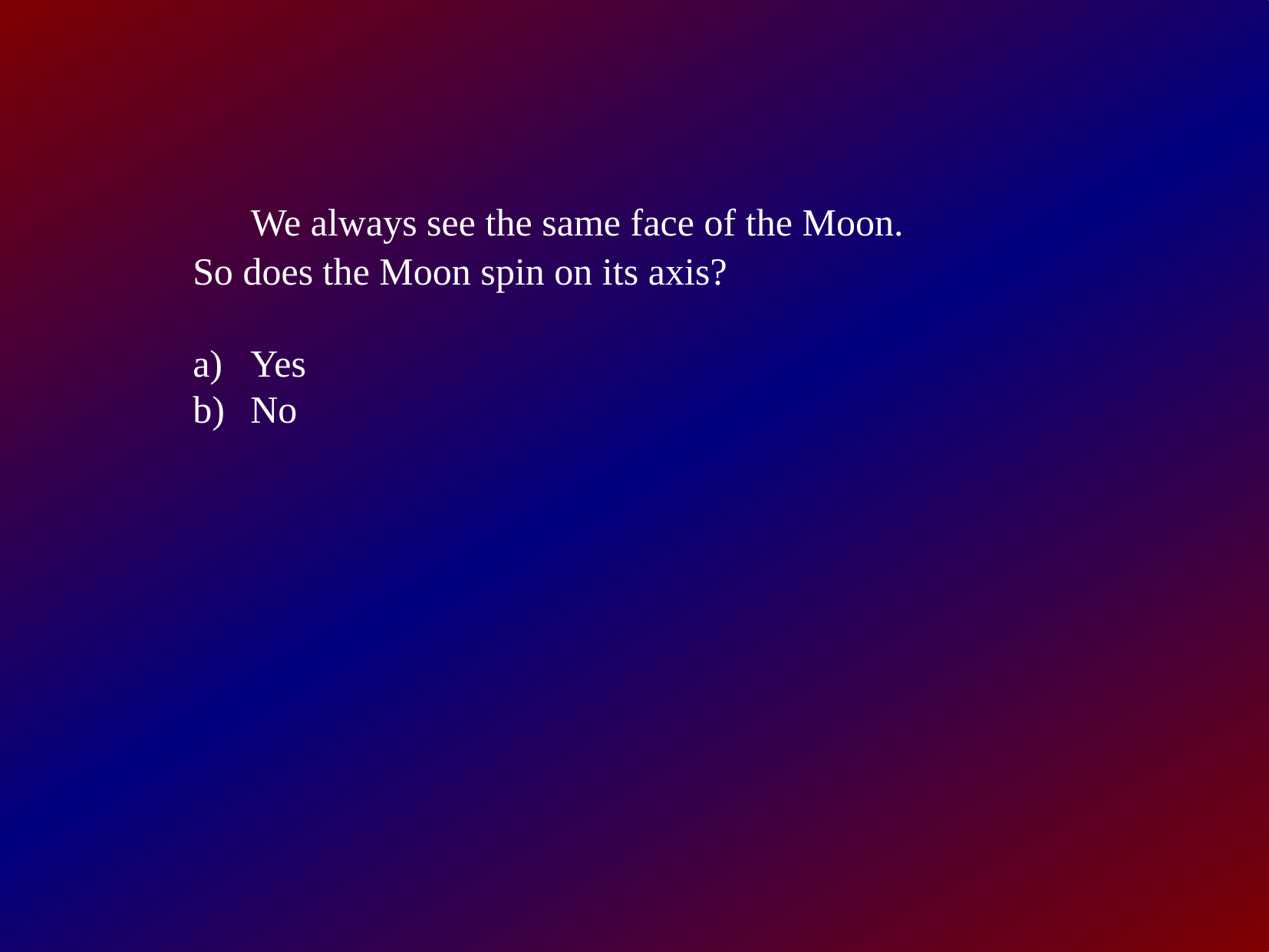

We always see the same face of the Moon.
So does the Moon spin on its axis?

Yes
No